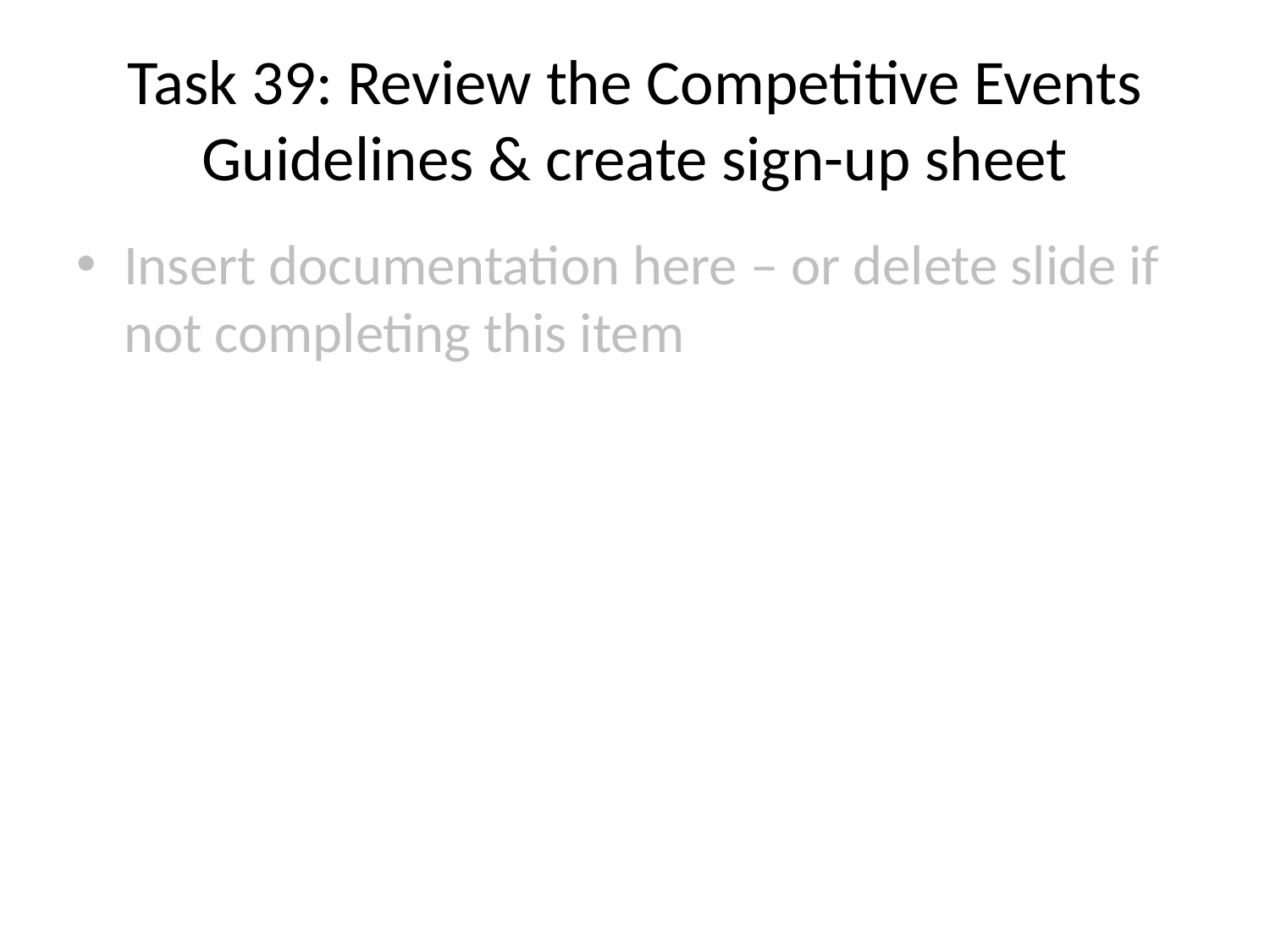

# Task 39: Review the Competitive Events Guidelines & create sign-up sheet
Insert documentation here – or delete slide if not completing this item